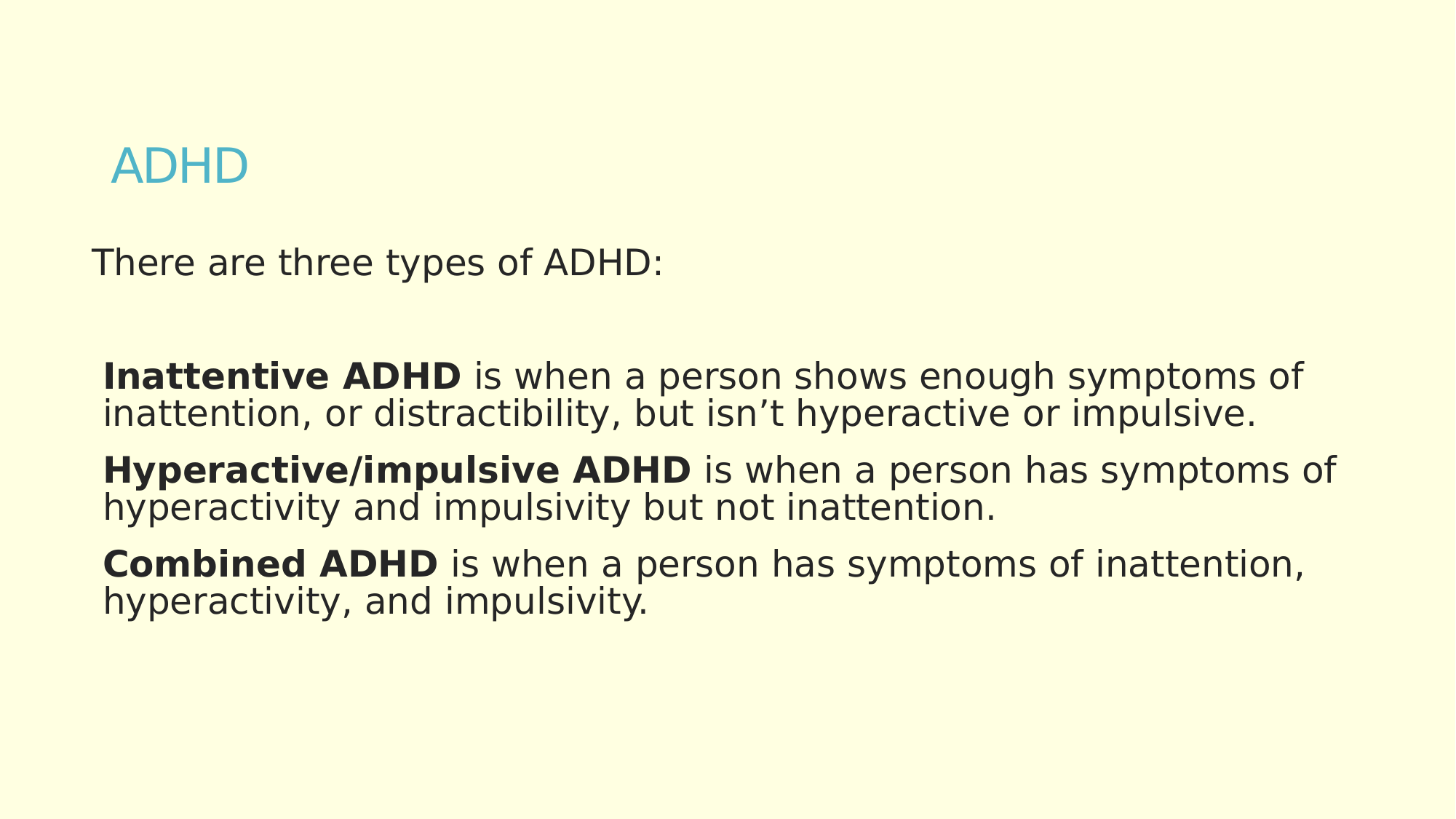

# ADHD
There are three types of ADHD:

Inattentive ADHD is when a person shows enough symptoms of inattention, or distractibility, but isn’t hyperactive or impulsive.
Hyperactive/impulsive ADHD is when a person has symptoms of hyperactivity and impulsivity but not inattention.
Combined ADHD is when a person has symptoms of inattention, hyperactivity, and impulsivity.